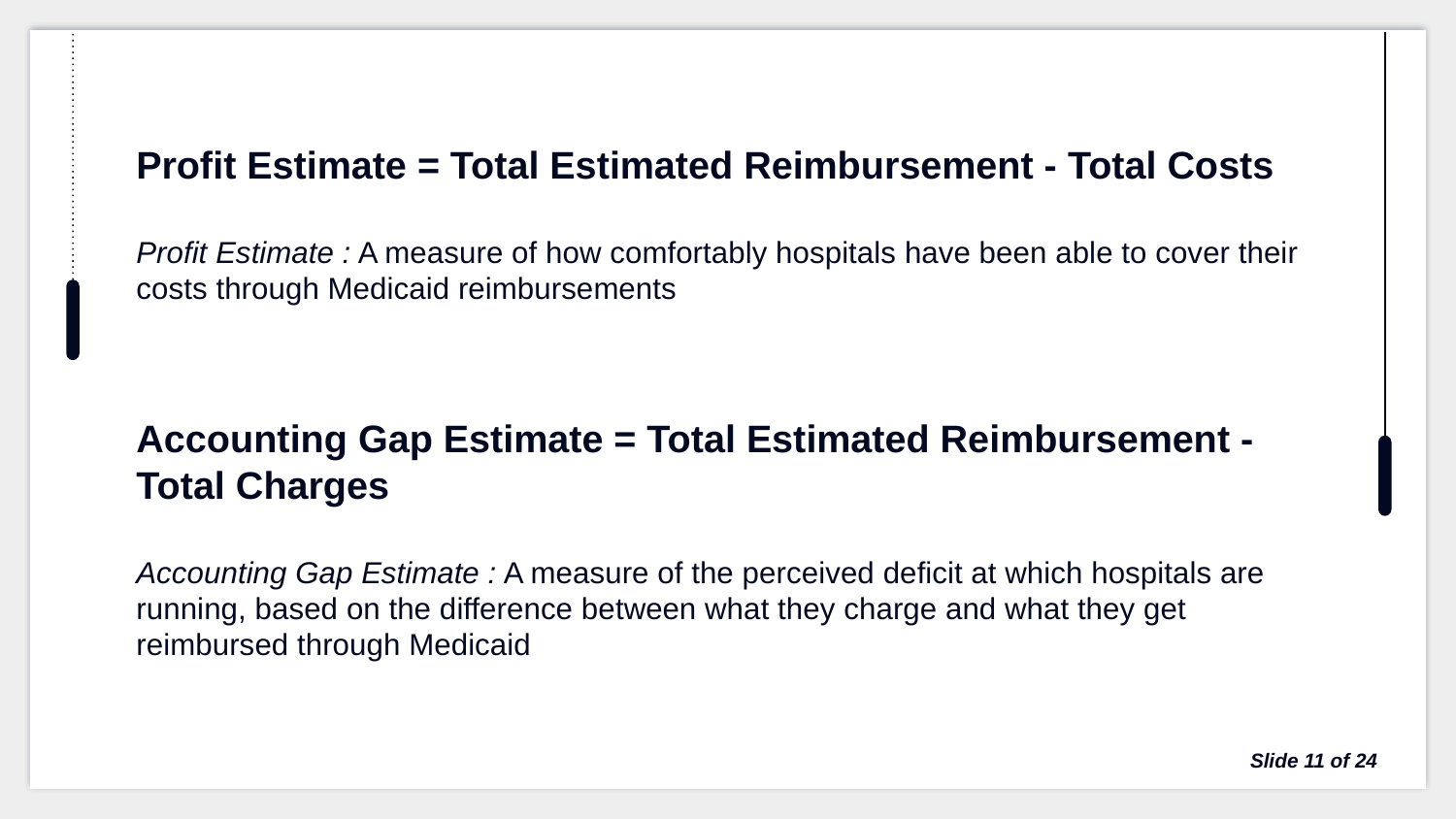

Profit Estimate = Total Estimated Reimbursement - Total Costs

Profit Estimate : A measure of how comfortably hospitals have been able to cover their costs through Medicaid reimbursements

Accounting Gap Estimate = Total Estimated Reimbursement - Total Charges

Accounting Gap Estimate : A measure of the perceived deficit at which hospitals are running, based on the difference between what they charge and what they get reimbursed through Medicaid
 Slide 11 of 24